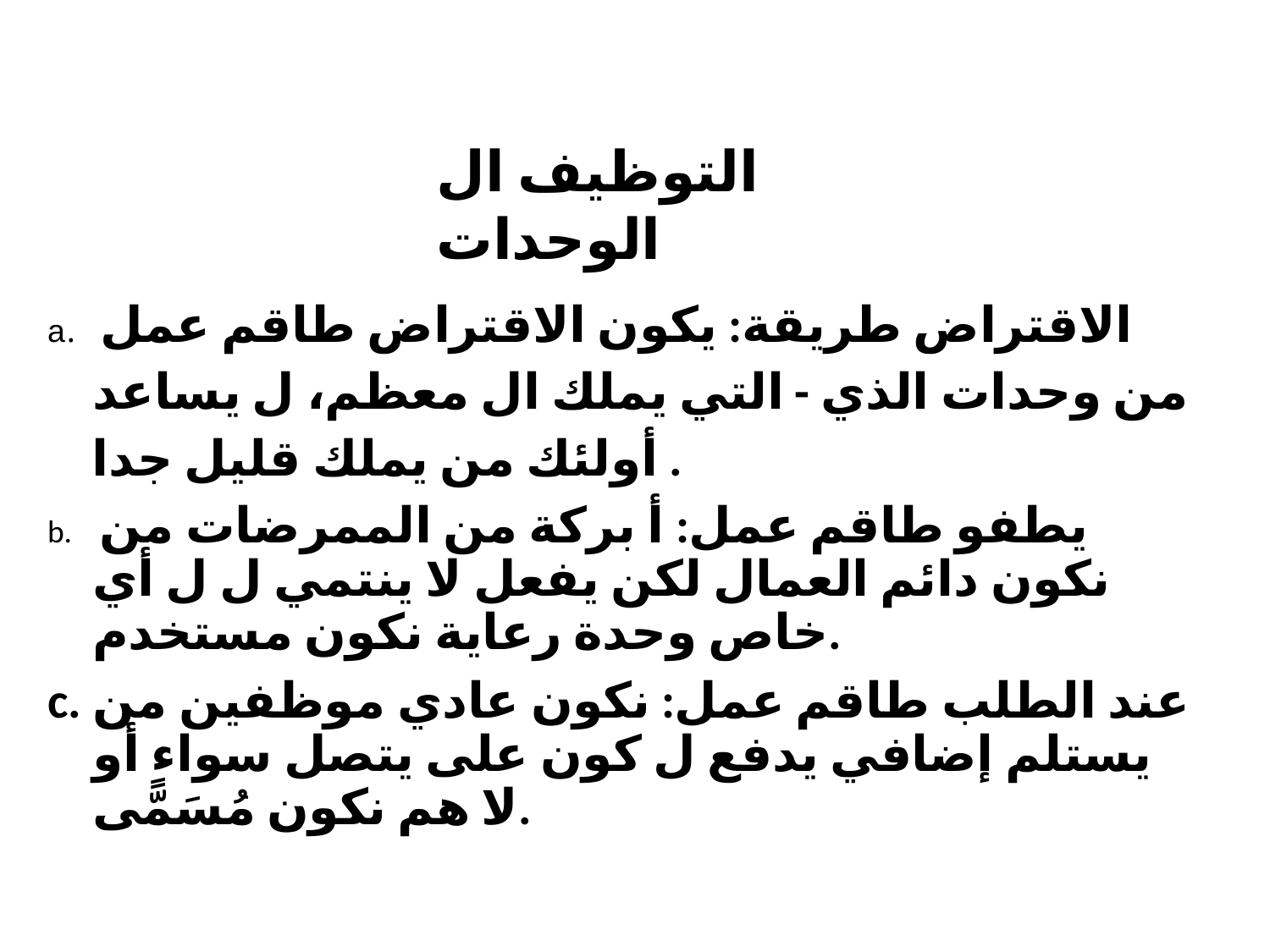

# التوظيف ال الوحدات
 الاقتراض طريقة: يكون الاقتراض طاقم عمل من وحدات الذي - التي يملك ال معظم، ل يساعد أولئك من يملك قليل جدا .
 يطفو طاقم عمل: أ بركة من الممرضات من نكون دائم العمال لكن يفعل لا ينتمي ل ل أي خاص وحدة رعاية نكون مستخدم.
عند الطلب طاقم عمل: نكون عادي موظفين من يستلم إضافي يدفع ل كون على يتصل سواء أو لا هم نكون مُسَمًّى.